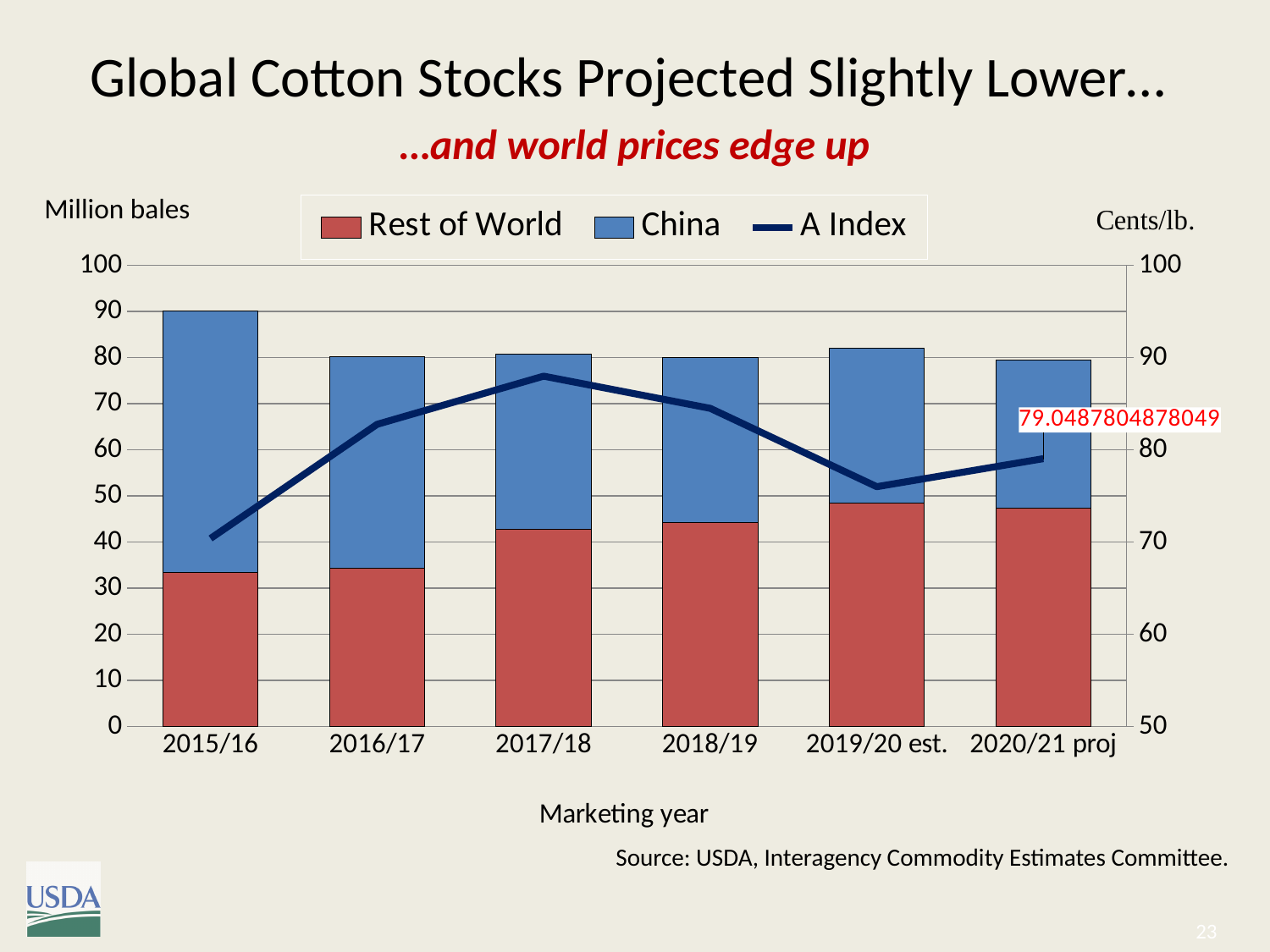

# Global Cotton Stocks Projected Slightly Lower…

### Chart

| Category | Rest of World | China | A Index |
|---|---|---|---|
| 2015/16 | 33.48999999999997 | 56.69800000000001 | 70.39 |
| 2016/17 | 34.36900000000002 | 45.919000000000004 | 82.77 |
| 2017/18 | 42.84199999999999 | 37.993 | 87.99 |
| 2018/19 | 44.317 | 35.669999999999995 | 84.5 |
| 2019/20 est. | 48.37499999999997 | 33.74499999999999 | 76.0 |
| 2020/21 proj | 47.3 | 32.14499999999999 | 79.04878048780488 |
…and world prices edge up
Million bales
Source: USDA, Interagency Commodity Estimates Committee.